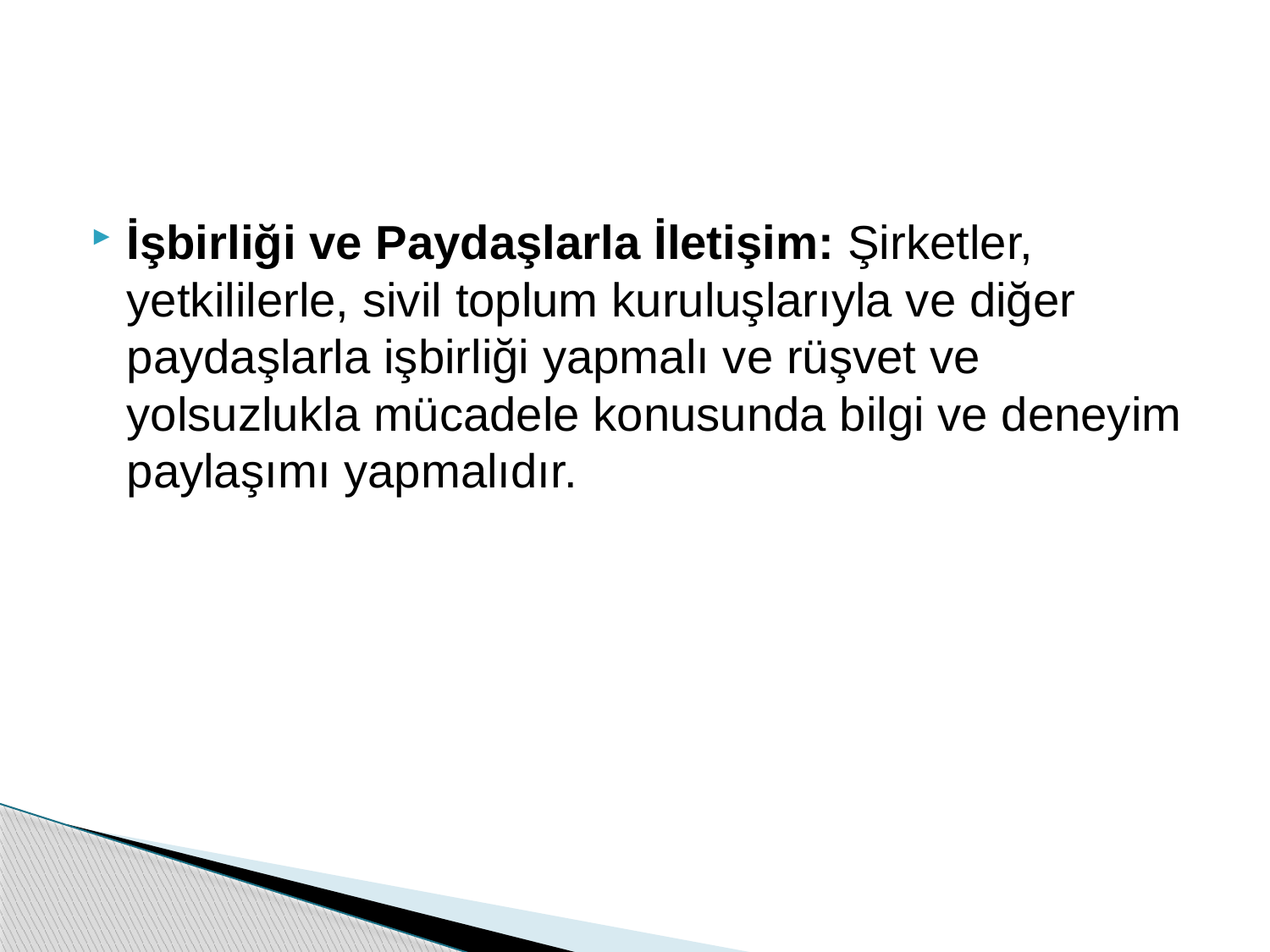

İşbirliği ve Paydaşlarla İletişim: Şirketler, yetkililerle, sivil toplum kuruluşlarıyla ve diğer paydaşlarla işbirliği yapmalı ve rüşvet ve yolsuzlukla mücadele konusunda bilgi ve deneyim paylaşımı yapmalıdır.